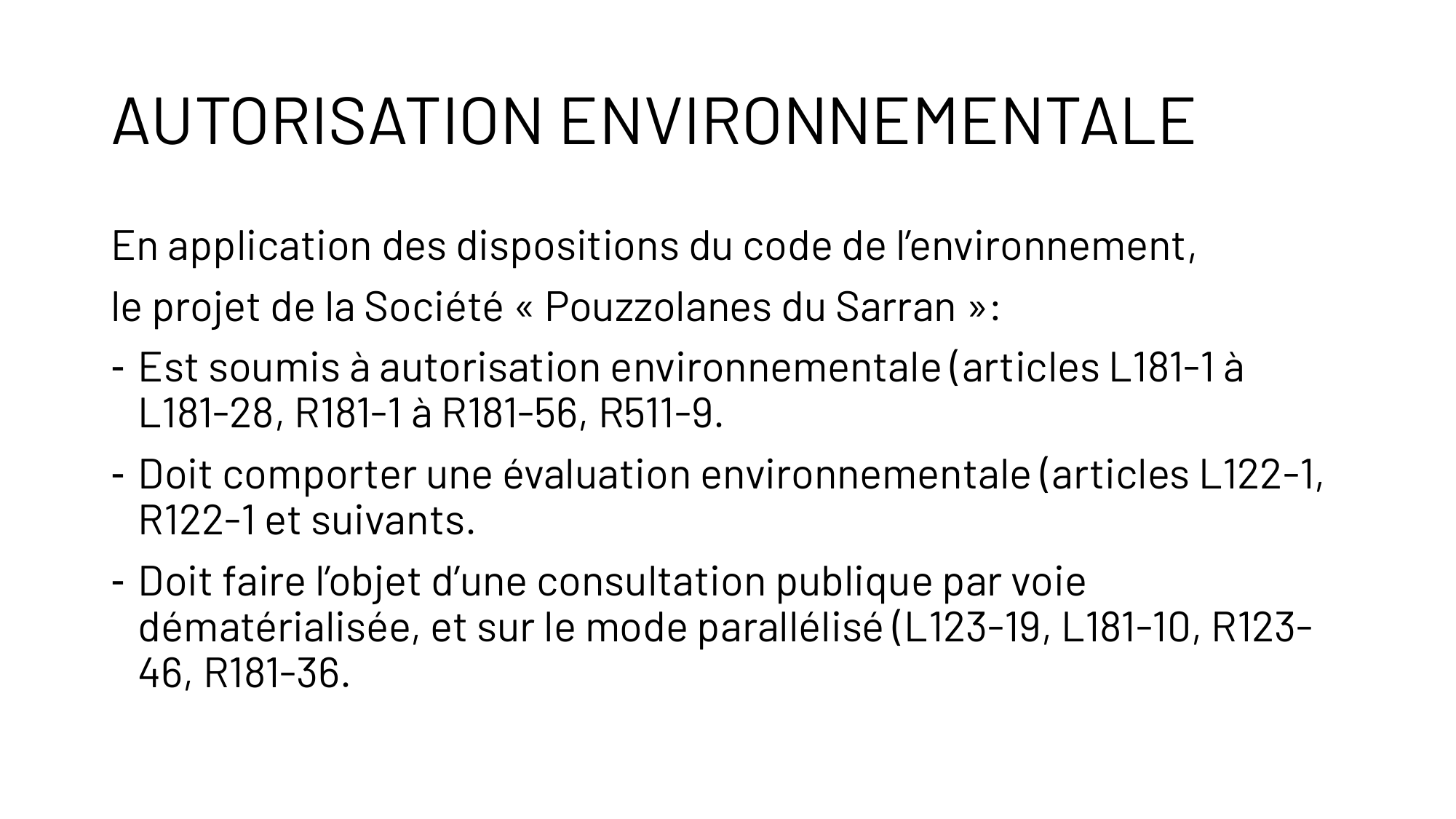

# AUTORISATION ENVIRONNEMENTALE
En application des dispositions du code de l’environnement,
le projet de la Société « Pouzzolanes du Sarran »:
Est soumis à autorisation environnementale (articles L181-1 à L181-28, R181-1 à R181-56, R511-9.
Doit comporter une évaluation environnementale (articles L122-1, R122-1 et suivants.
Doit faire l’objet d’une consultation publique par voie dématérialisée, et sur le mode parallélisé (L123-19, L181-10, R123-46, R181-36.